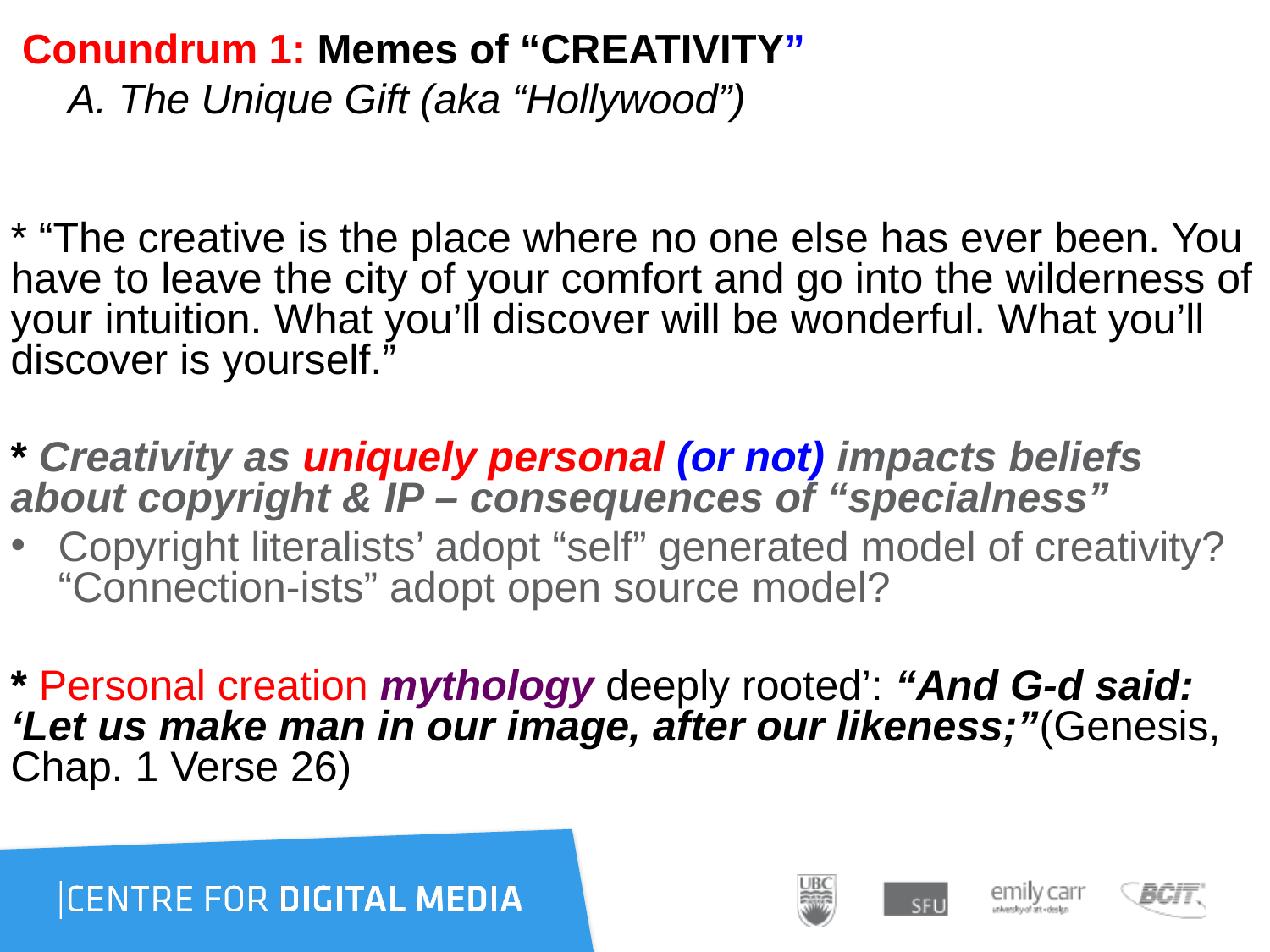

# Conundrum 1: Memes of “CREATIVITY” A. The Unique Gift (aka “Hollywood”)
* “The creative is the place where no one else has ever been. You have to leave the city of your comfort and go into the wilderness of your intuition. What you’ll discover will be wonderful. What you’ll discover is yourself.”

* Creativity as uniquely personal (or not) impacts beliefs about copyright & IP – consequences of “specialness”
Copyright literalists’ adopt “self” generated model of creativity? “Connection-ists” adopt open source model?

* Personal creation mythology deeply rooted’: “And G-d said: ‘Let us make man in our image, after our likeness;”(Genesis, Chap. 1 Verse 26)